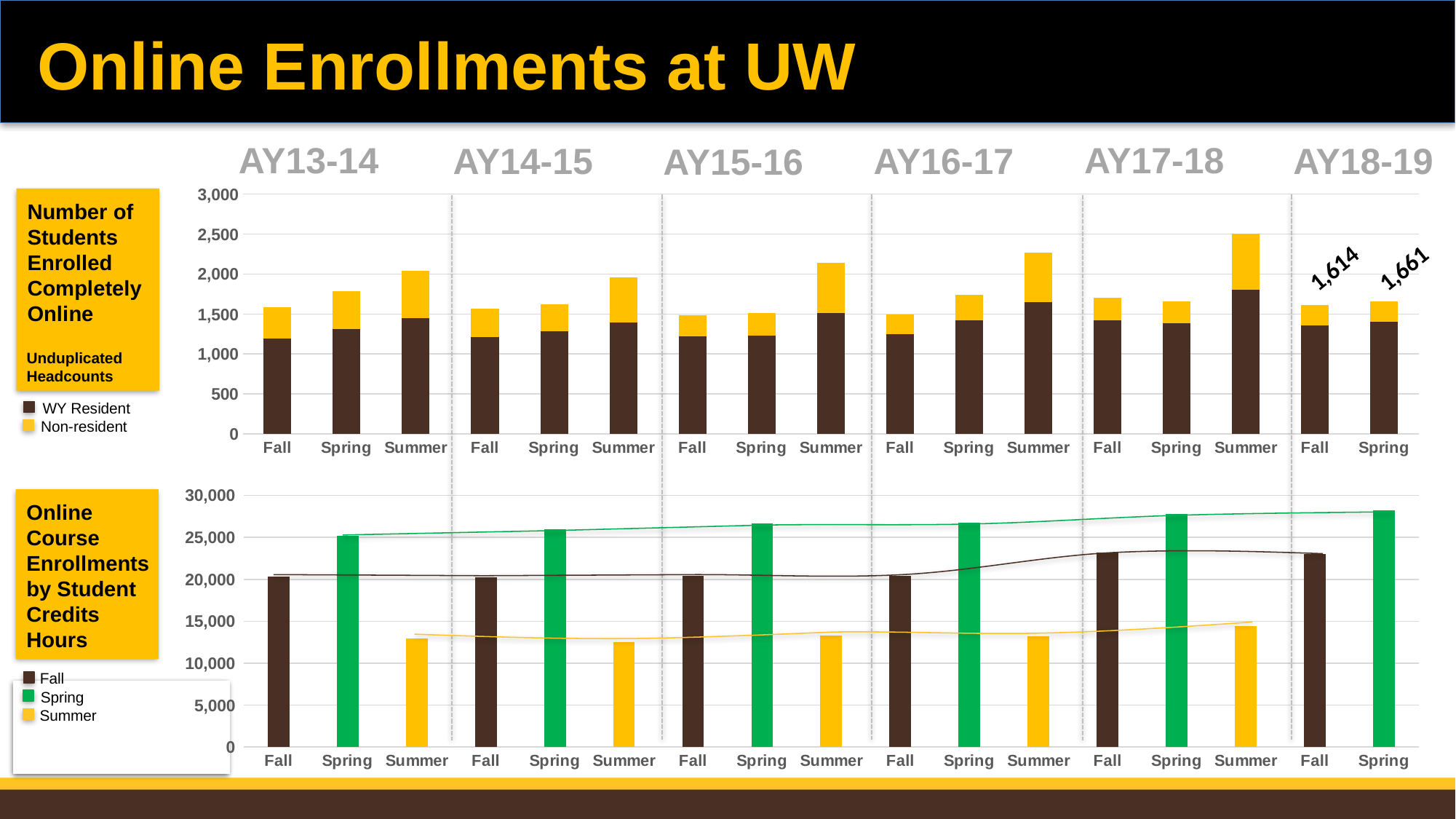

# Online Enrollments at UW
AY17-18
AY13-14
AY16-17
AY18-19
AY14-15
AY15-16

### Chart

| Category | WY Resident | Non-resident |
|---|---|---|
| Fall | 1193.0 | 392.0 |
| Spring | 1315.0 | 468.0 |
| Summer | 1452.0 | 588.0 |
| Fall | 1215.0 | 356.0 |
| Spring | 1283.0 | 338.0 |
| Summer | 1390.0 | 567.0 |
| Fall | 1216.0 | 271.0 |
| Spring | 1229.0 | 284.0 |
| Summer | 1511.0 | 631.0 |
| Fall | 1244.0 | 249.0 |
| Spring | 1416.0 | 327.0 |
| Summer | 1651.0 | 616.0 |
| Fall | 1419.0 | 286.0 |
| Spring | 1380.0 | 279.0 |
| Summer | 1803.0 | 699.0 |
| Fall | 1358.0 | 256.0 |
| Spring | 1400.0 | 261.0 |
Number of
Students
Enrolled
Completely
Online

1,661
1,614
Unduplicated
Headcounts
WY Resident

Non-resident

### Chart

| Category |  |
|---|---|
| Fall | 20296.0 |
| Spring | 25201.5 |
| Summer | 12921.0 |
| Fall | 20281.0 |
| Spring | 25937.0 |
| Summer | 12478.0 |
| Fall | 20395.5 |
| Spring | 26619.0 |
| Summer | 13333.0 |
| Fall | 20443.5 |
| Spring | 26754.5 |
| Summer | 13239.5 |
| Fall | 23182.0 |
| Spring | 27793.0 |
| Summer | 14438.5 |
| Fall | 23007.0 |
| Spring | 28231.0 |
Online
Course
Enrollments
by Student
Credits
Hours

Fall

Spring

Summer